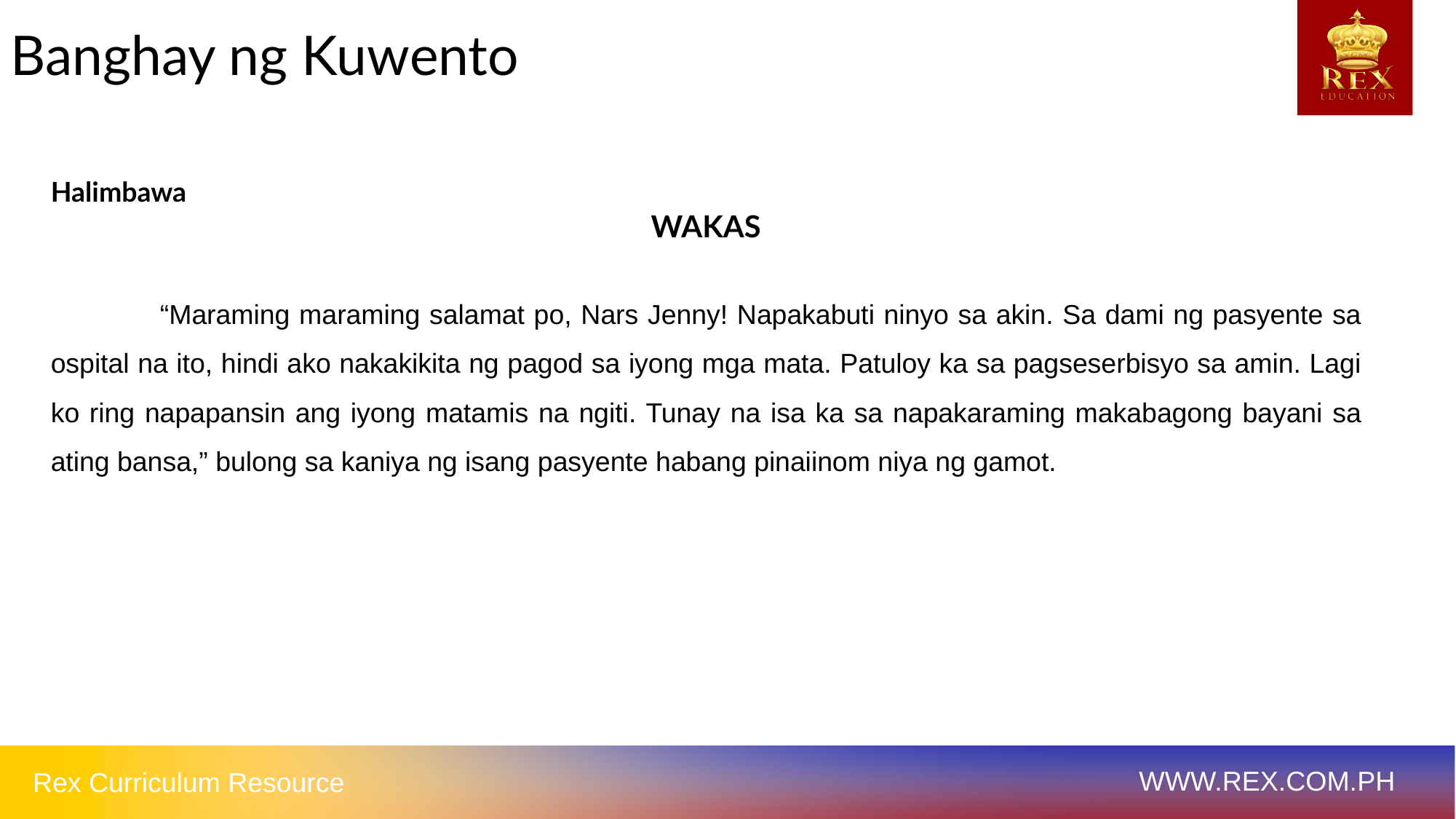

Banghay ng Kuwento

Halimbawa
WAKAS

	“Maraming maraming salamat po, Nars Jenny! Napakabuti ninyo sa akin. Sa dami ng pasyente sa ospital na ito, hindi ako nakakikita ng pagod sa iyong mga mata. Patuloy ka sa pagseserbisyo sa amin. Lagi ko ring napapansin ang iyong matamis na ngiti. Tunay na isa ka sa napakaraming makabagong bayani sa ating bansa,” bulong sa kaniya ng isang pasyente habang pinaiinom niya ng gamot.